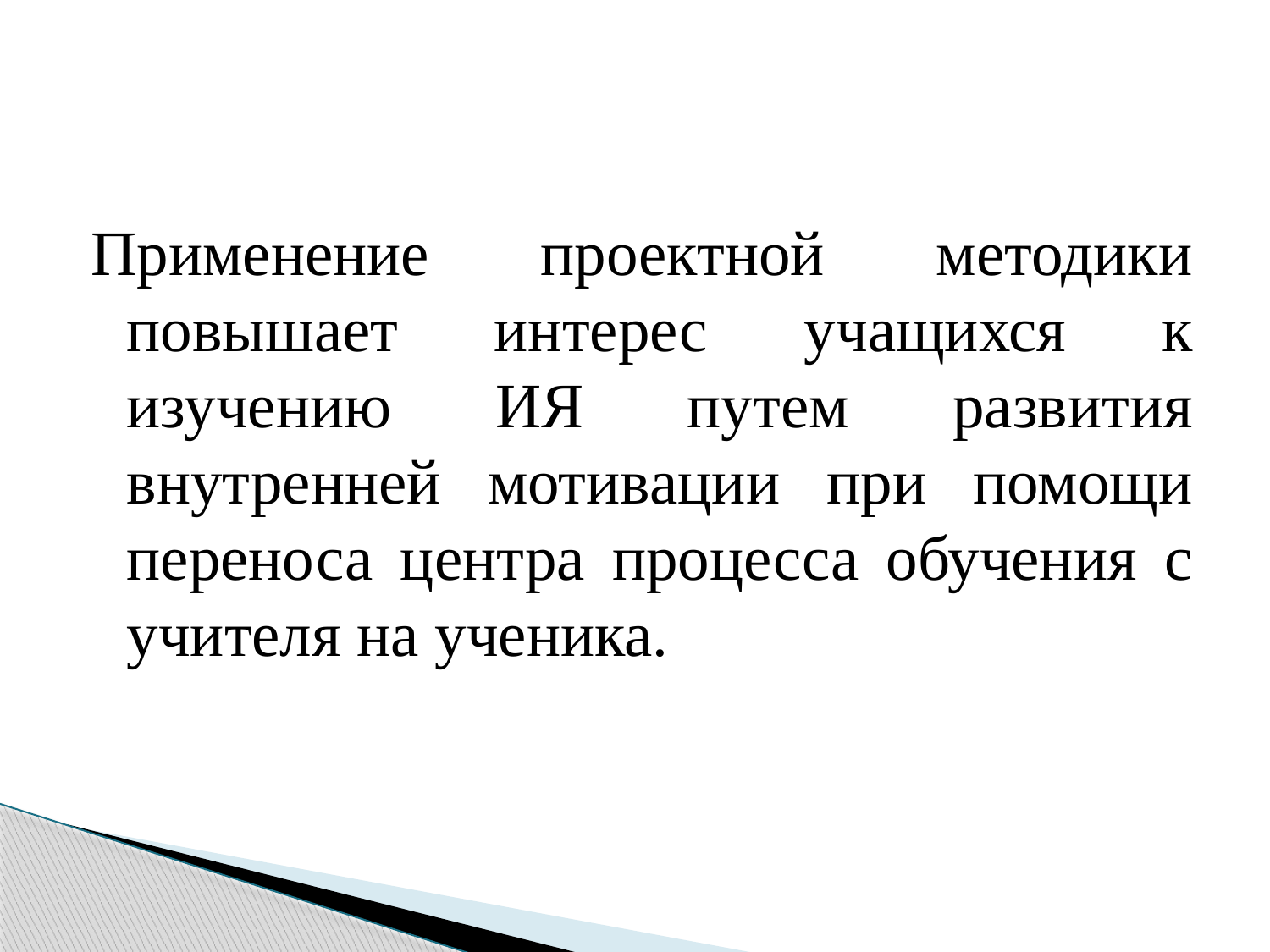

#
Применение проектной методики повышает интерес учащихся к изучению ИЯ путем развития внутренней мотивации при помощи переноса центра процесса обучения с учителя на ученика.